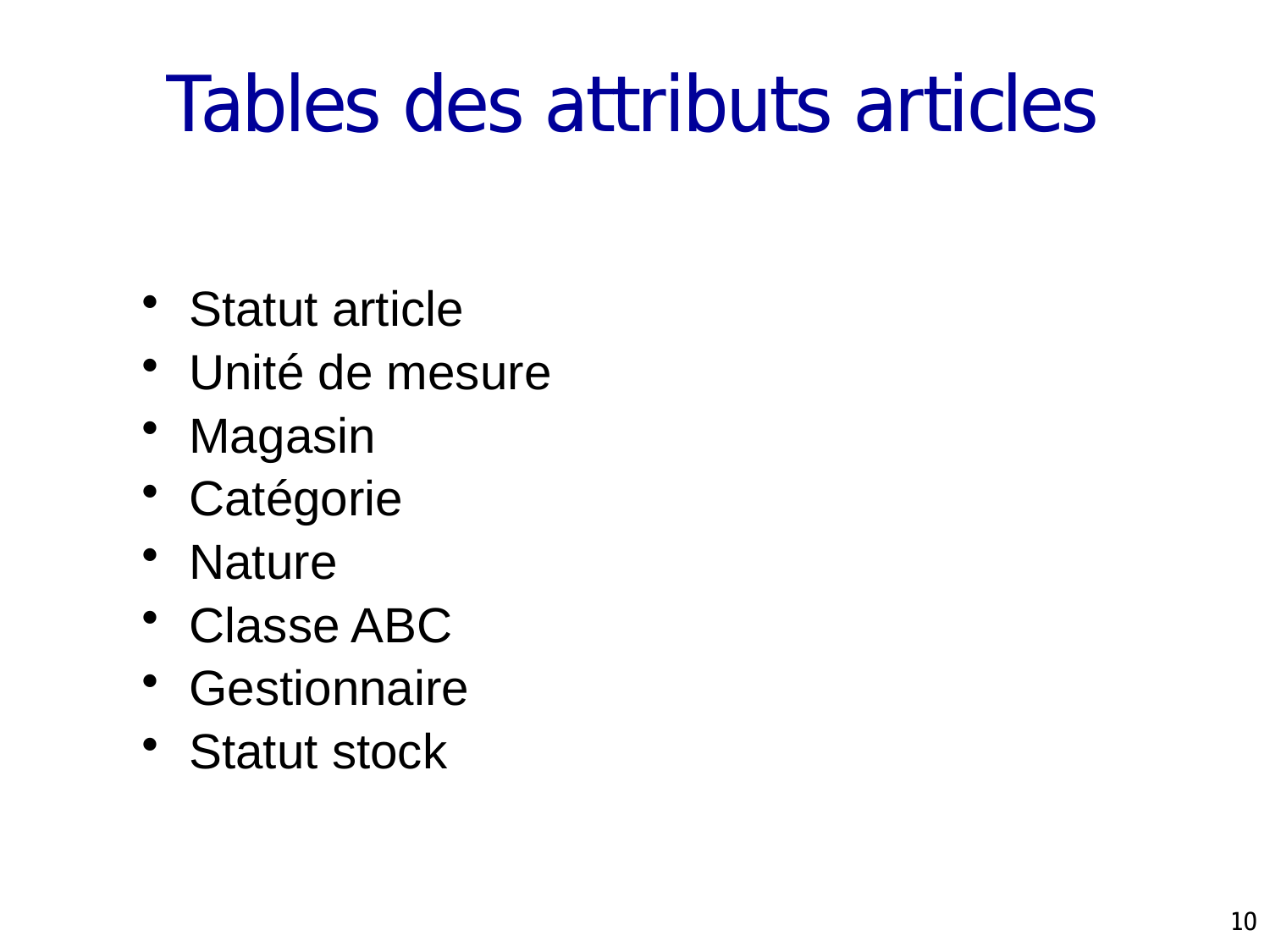

# Tables des attributs articles
Statut article
Unité de mesure
Magasin
Catégorie
Nature
Classe ABC
Gestionnaire
Statut stock
10